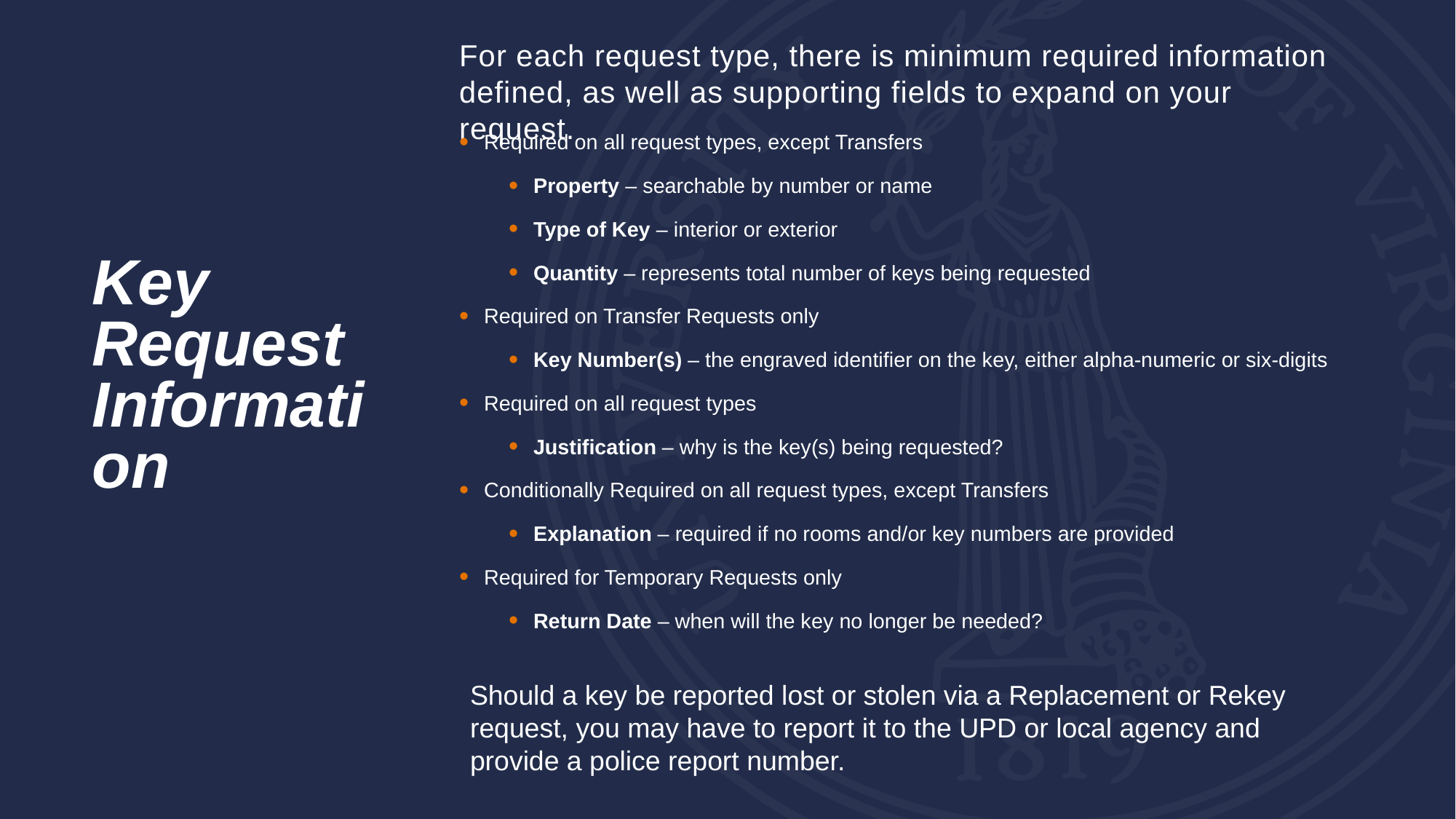

For each request type, there is minimum required information defined, as well as supporting fields to expand on your request.

Required on all request types, except Transfers
Property – searchable by number or name
Type of Key – interior or exterior
Quantity – represents total number of keys being requested
Required on Transfer Requests only
Key Number(s) – the engraved identifier on the key, either alpha-numeric or six-digits
Required on all request types
Justification – why is the key(s) being requested?
Conditionally Required on all request types, except Transfers
Explanation – required if no rooms and/or key numbers are provided
Required for Temporary Requests only
Return Date – when will the key no longer be needed?
# Key Request Information
Should a key be reported lost or stolen via a Replacement or Rekey request, you may have to report it to the UPD or local agency and provide a police report number.